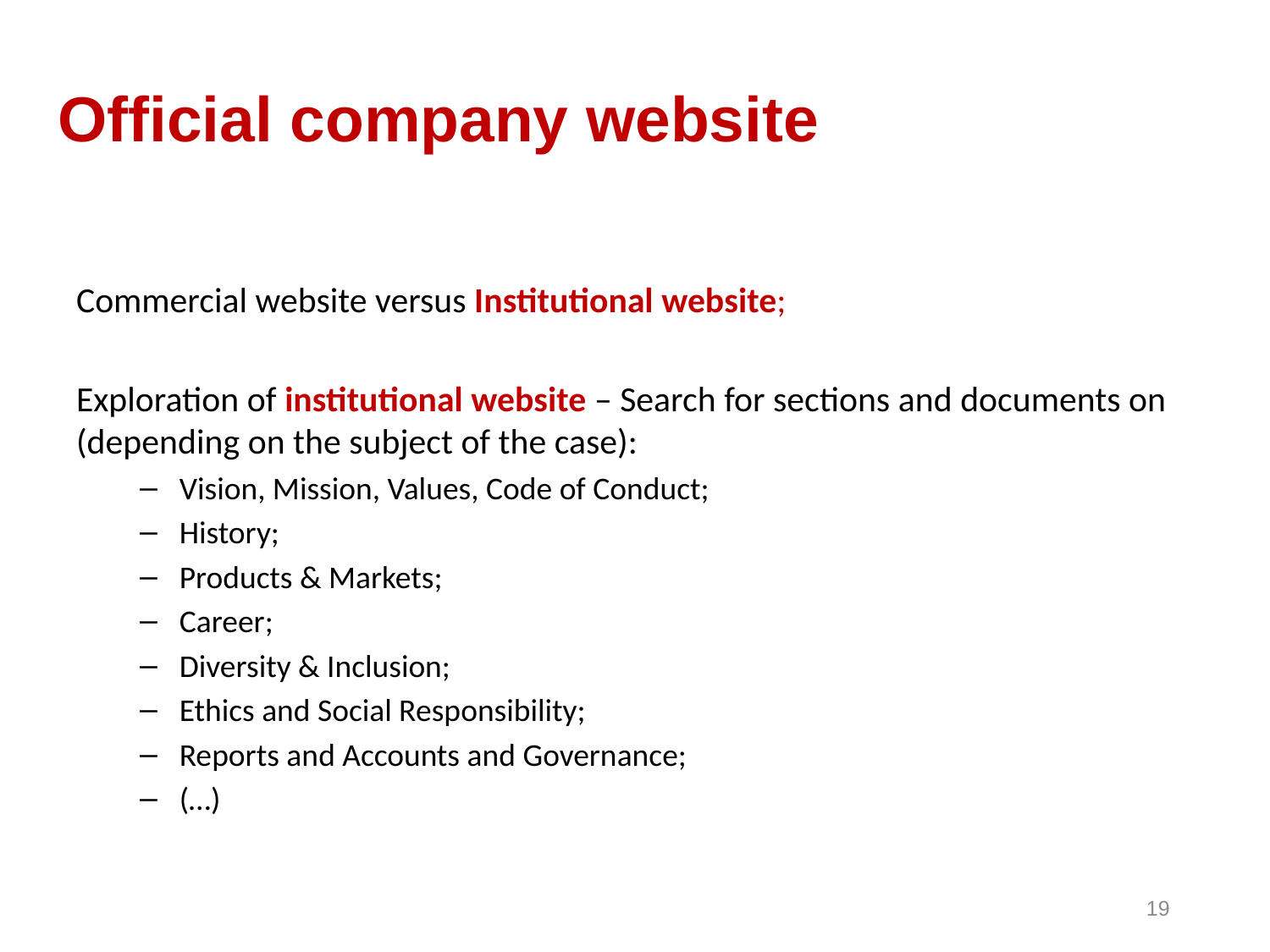

# Official company website

Commercial website versus Institutional website;

Exploration of institutional website – Search for sections and documents on (depending on the subject of the case):
Vision, Mission, Values, Code of Conduct;
History;
Products & Markets;
Career;
Diversity & Inclusion;
Ethics and Social Responsibility;
Reports and Accounts and Governance;
(…)
19